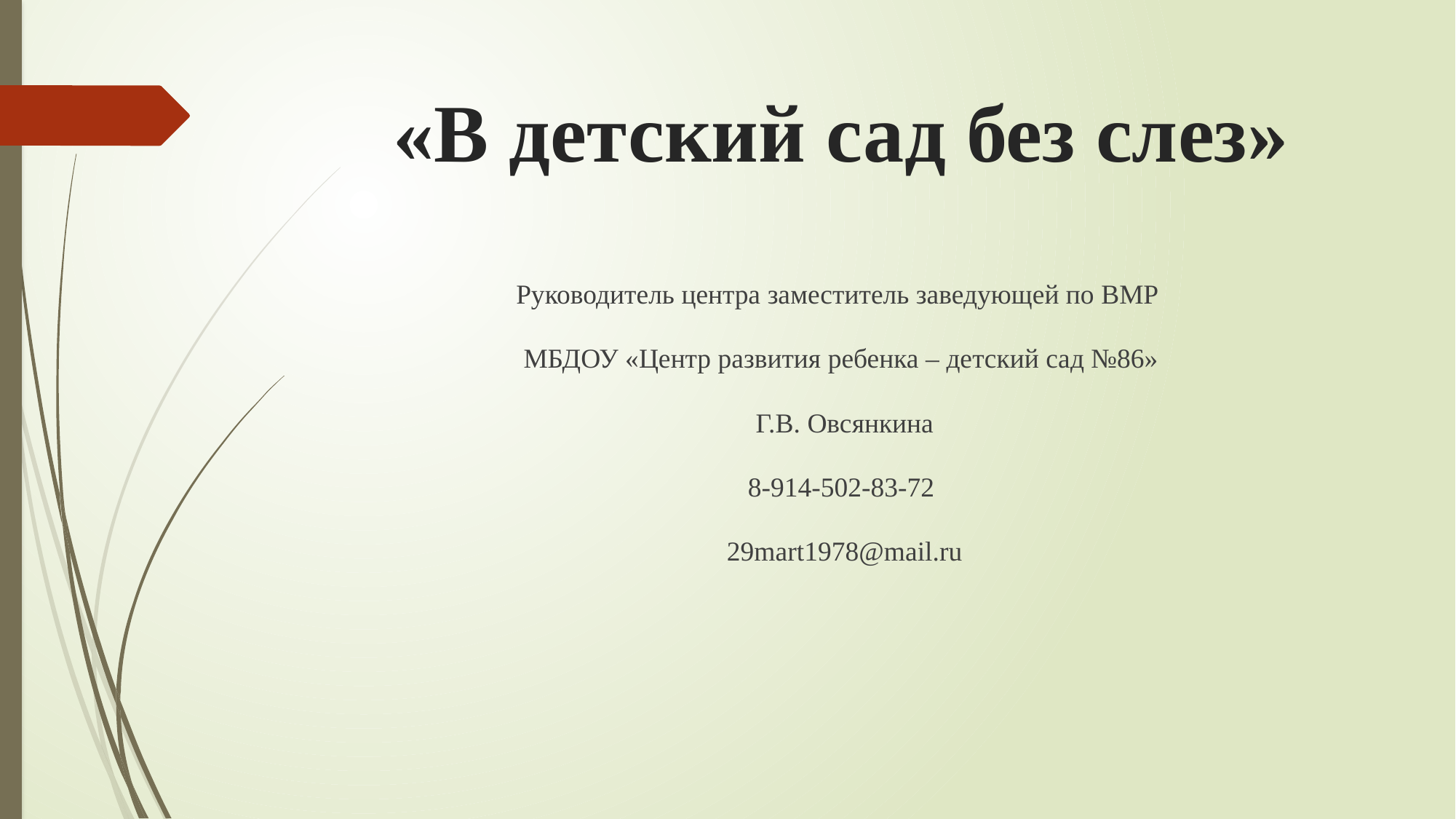

# «В детский сад без слез»
Руководитель центра заместитель заведующей по ВМР
МБДОУ «Центр развития ребенка – детский сад №86»
 Г.В. Овсянкина
8-914-502-83-72
 29mart1978@mail.ru